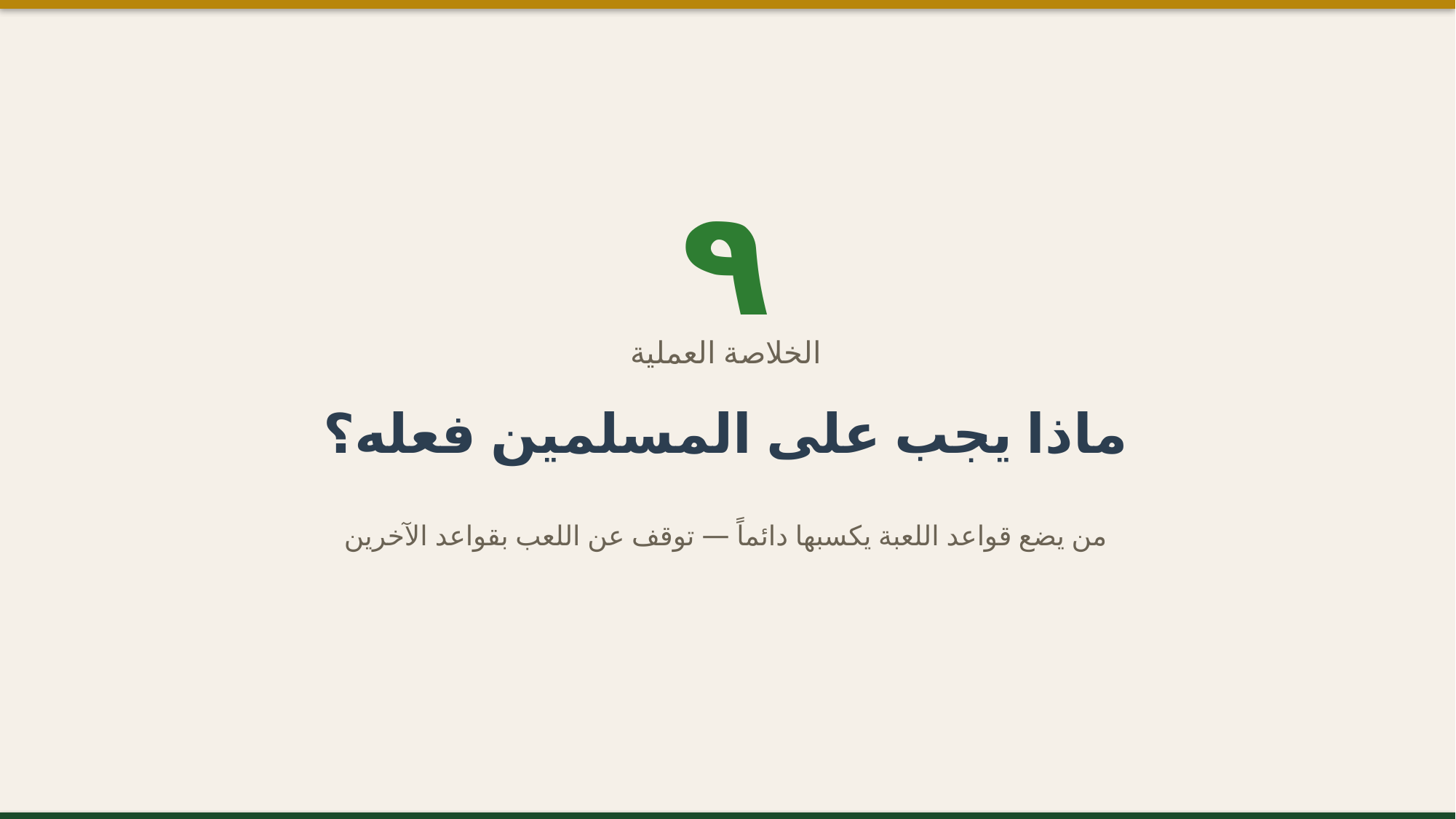

٩
الخلاصة العملية
ماذا يجب على المسلمين فعله؟
من يضع قواعد اللعبة يكسبها دائماً — توقف عن اللعب بقواعد الآخرين